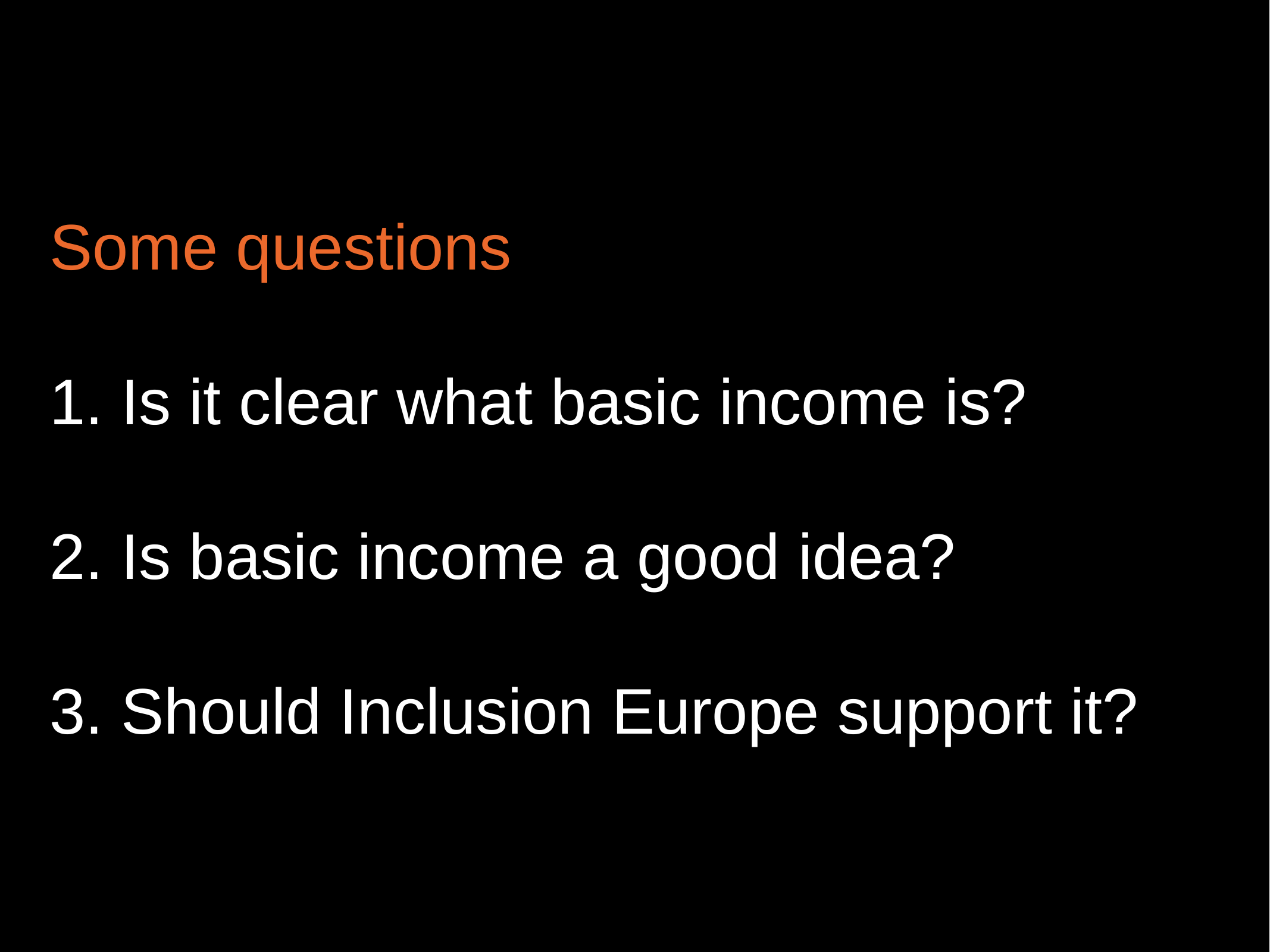

# Some questions

1. Is it clear what basic income is?

2. Is basic income a good idea?

3. Should Inclusion Europe support it?